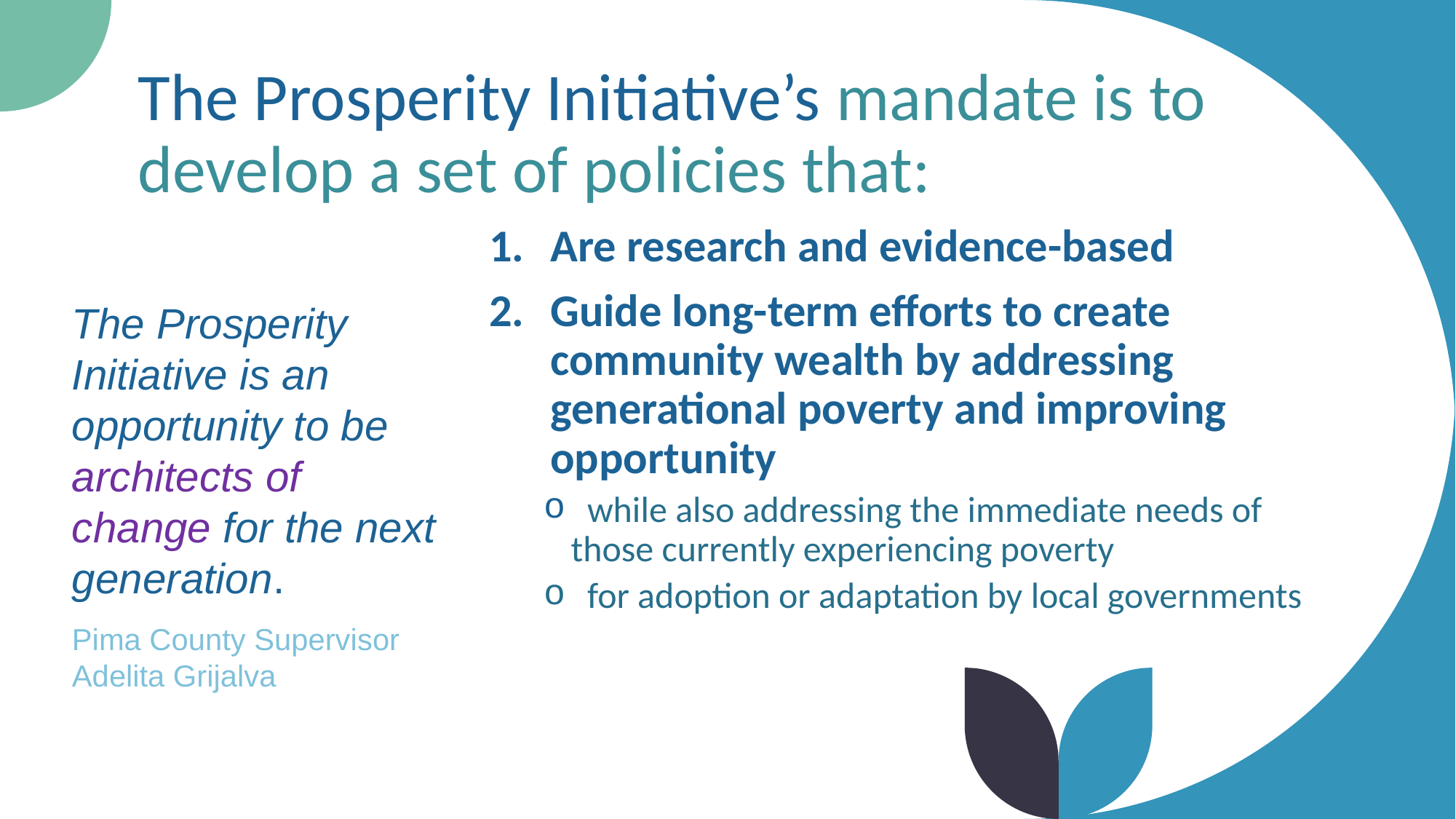

# The Prosperity Initiative’s mandate is to develop a set of policies that:
Are research and evidence-based
Guide long-term efforts to create community wealth by addressing generational poverty and improving opportunity
  while also addressing the immediate needs of those currently experiencing poverty
  for adoption or adaptation by local governments
The Prosperity Initiative is an opportunity to be architects of change for the next generation.
Pima County Supervisor Adelita Grijalva